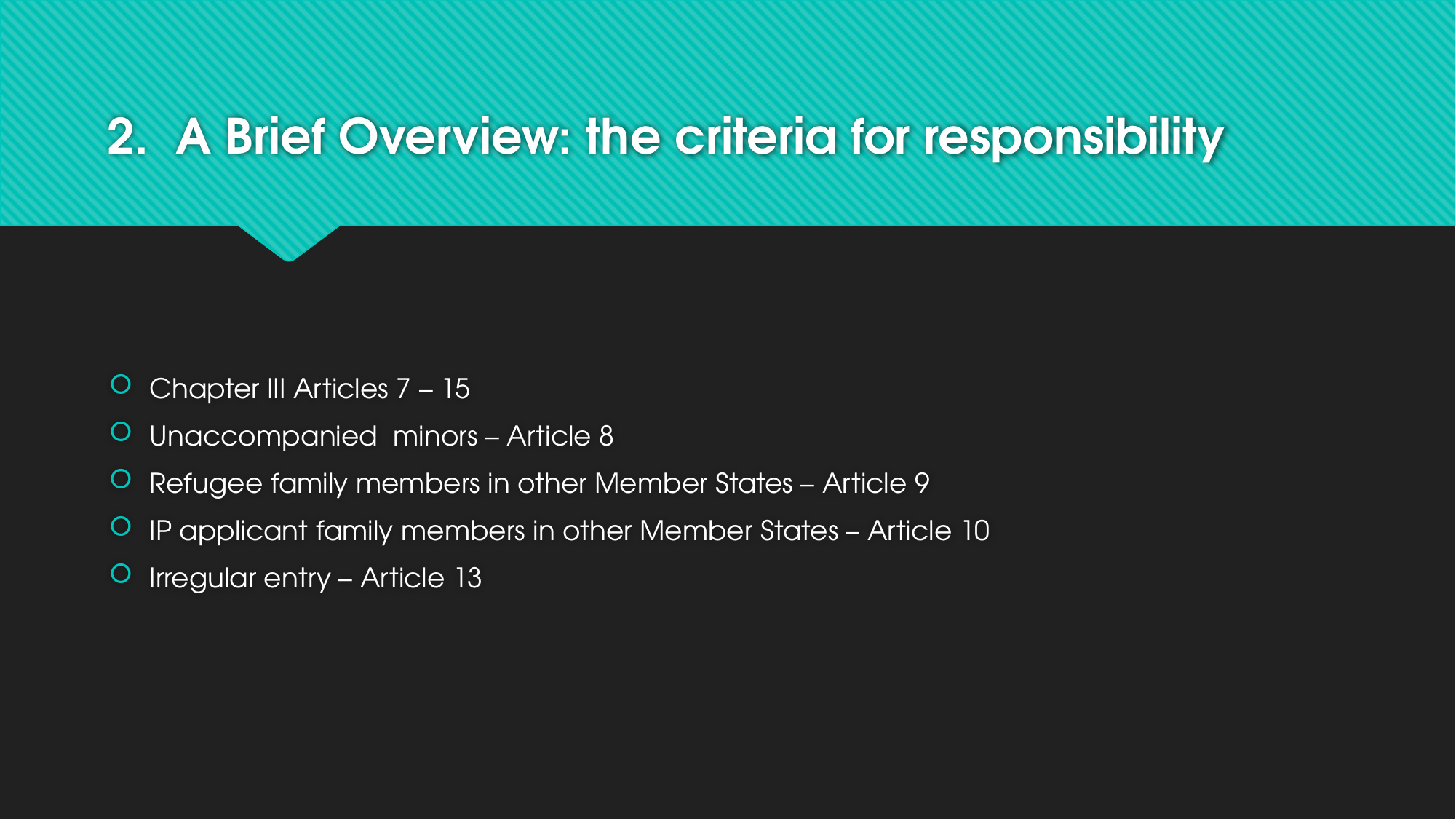

# 2.  A Brief Overview: the criteria for responsibility
Chapter III Articles 7 – 15
Unaccompanied  minors – Article 8
Refugee family members in other Member States – Article 9
IP applicant family members in other Member States – Article 10
Irregular entry – Article 13